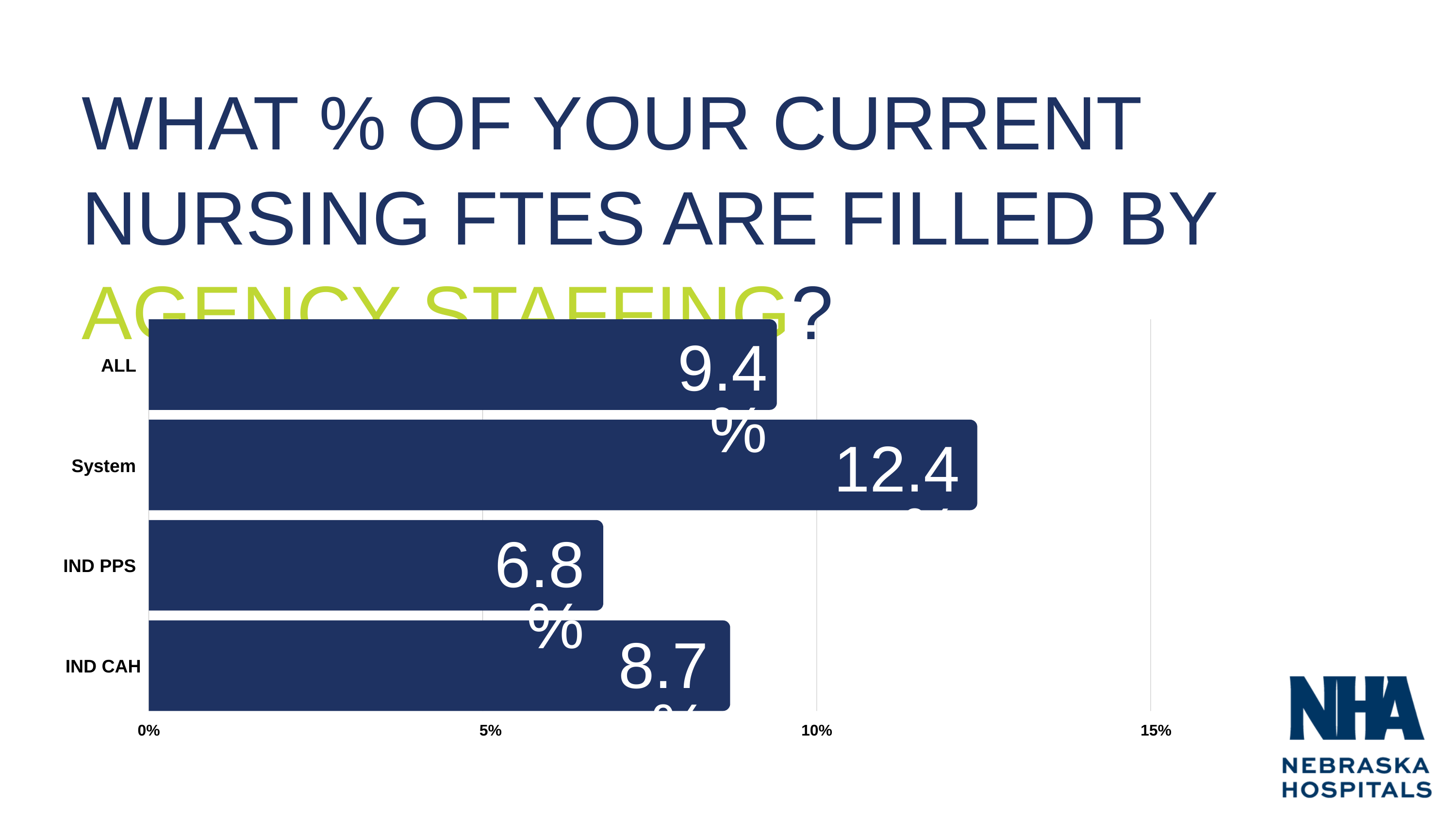

WHAT % OF YOUR CURRENT NURSING FTES ARE FILLED BY AGENCY STAFFING?

ALL
System
IND PPS
IND CAH
0%
10%
15%
5%
9.4%
12.4%
6.8%
8.7%